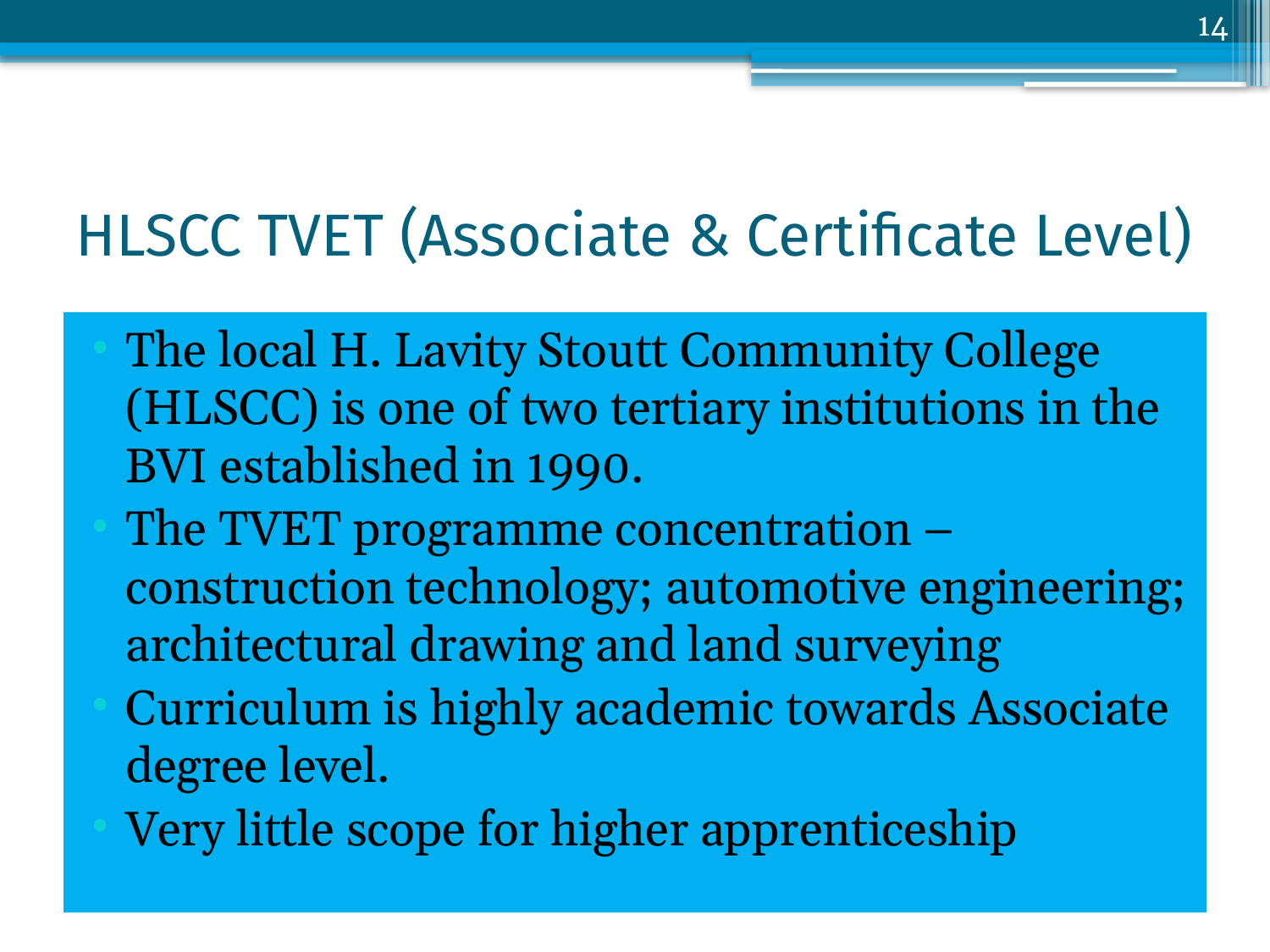

14
# HLSCC TVET (Associate & Certificate Level)
The local H. Lavity Stoutt Community College (HLSCC) is one of two tertiary institutions in the BVI established in 1990.
The TVET programme concentration – construction technology; automotive engineering; architectural drawing and land surveying
Curriculum is highly academic towards Associate degree level.
Very little scope for higher apprenticeship